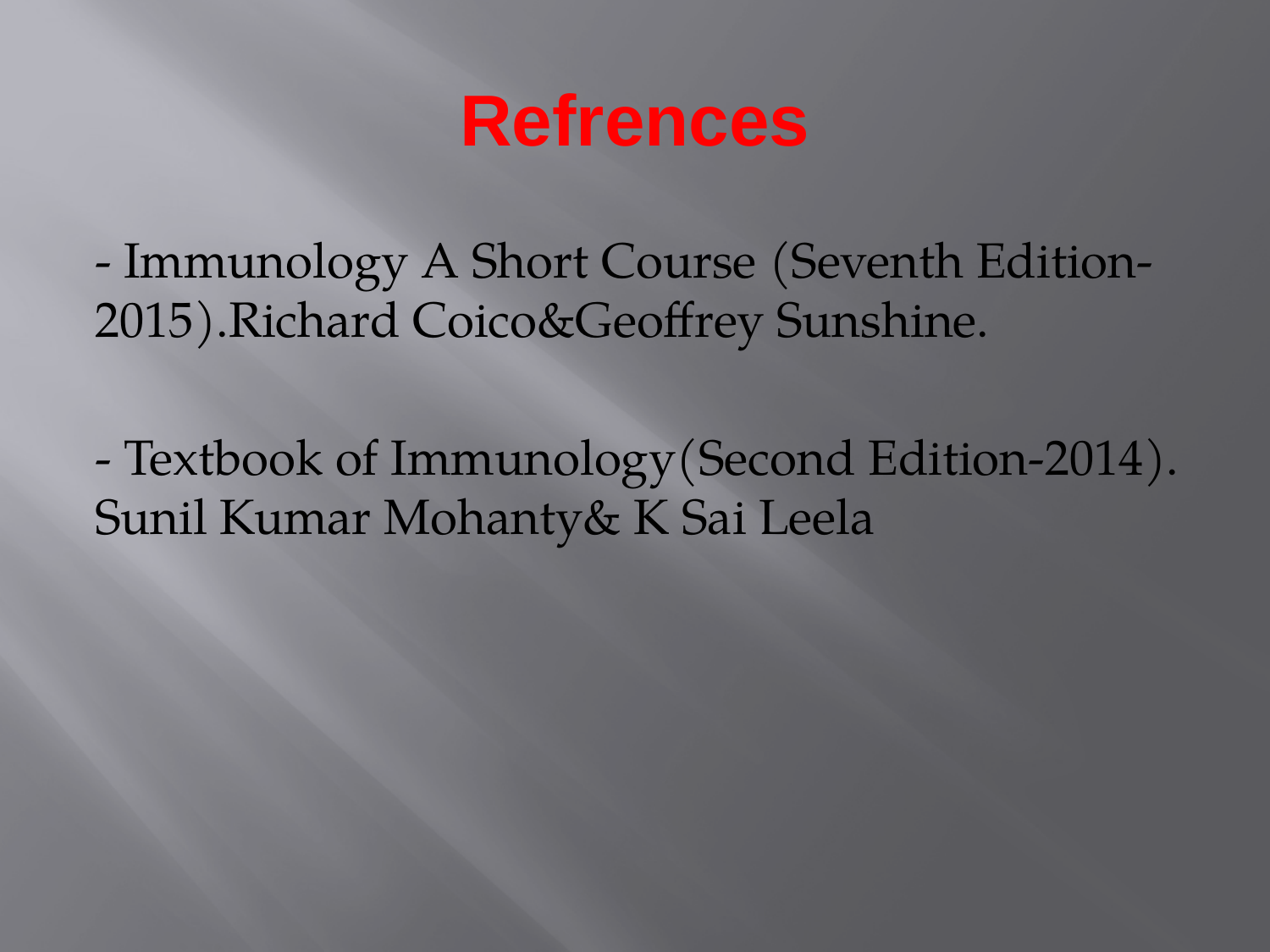

# Refrences
- Immunology A Short Course (Seventh Edition-2015).Richard Coico&Geoffrey Sunshine.

- Textbook of Immunology(Second Edition-2014). Sunil Kumar Mohanty& K Sai Leela